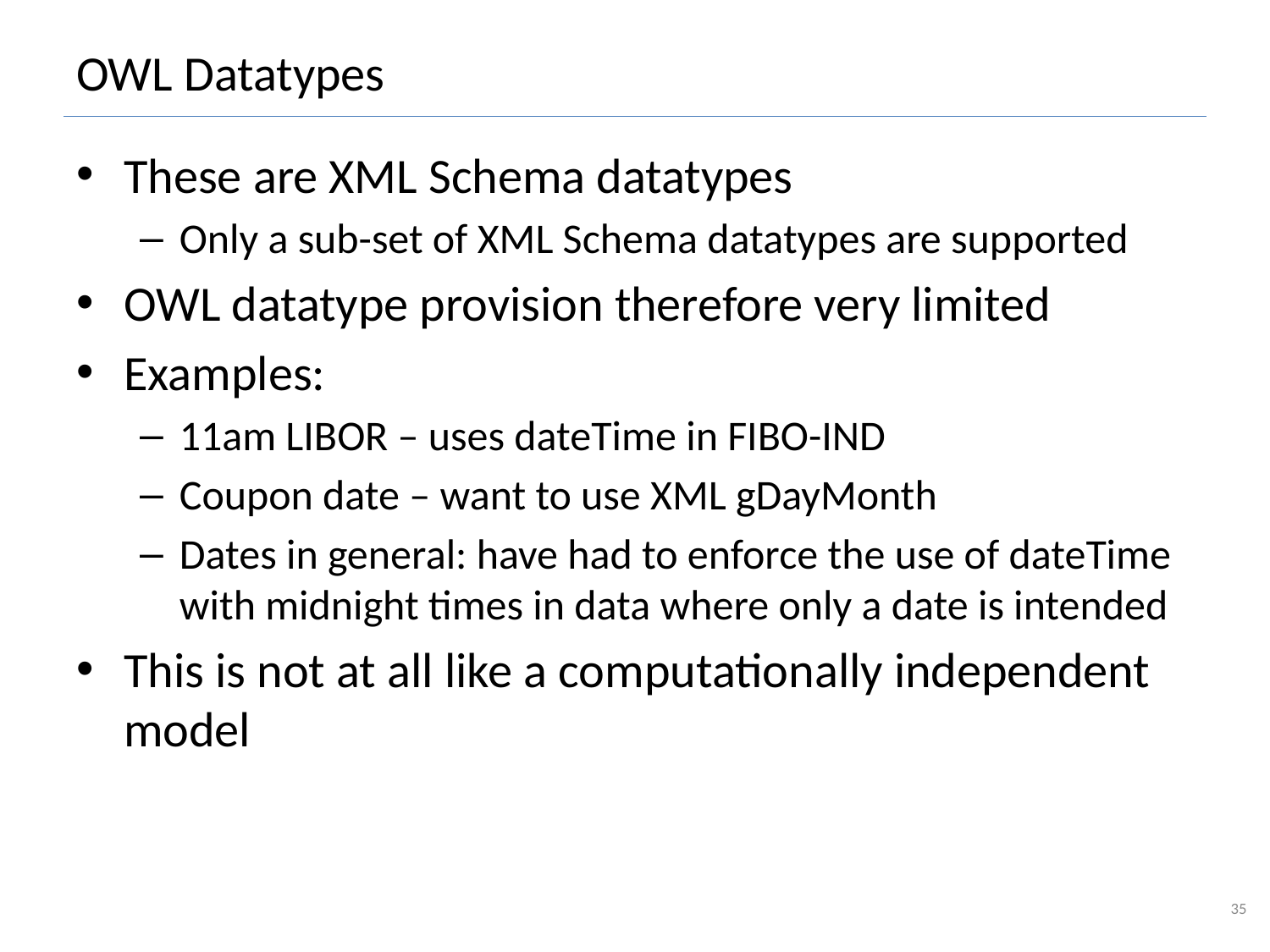

# OWL Datatypes
These are XML Schema datatypes
Only a sub-set of XML Schema datatypes are supported
OWL datatype provision therefore very limited
Examples:
11am LIBOR – uses dateTime in FIBO-IND
Coupon date – want to use XML gDayMonth
Dates in general: have had to enforce the use of dateTime with midnight times in data where only a date is intended
This is not at all like a computationally independent model

35